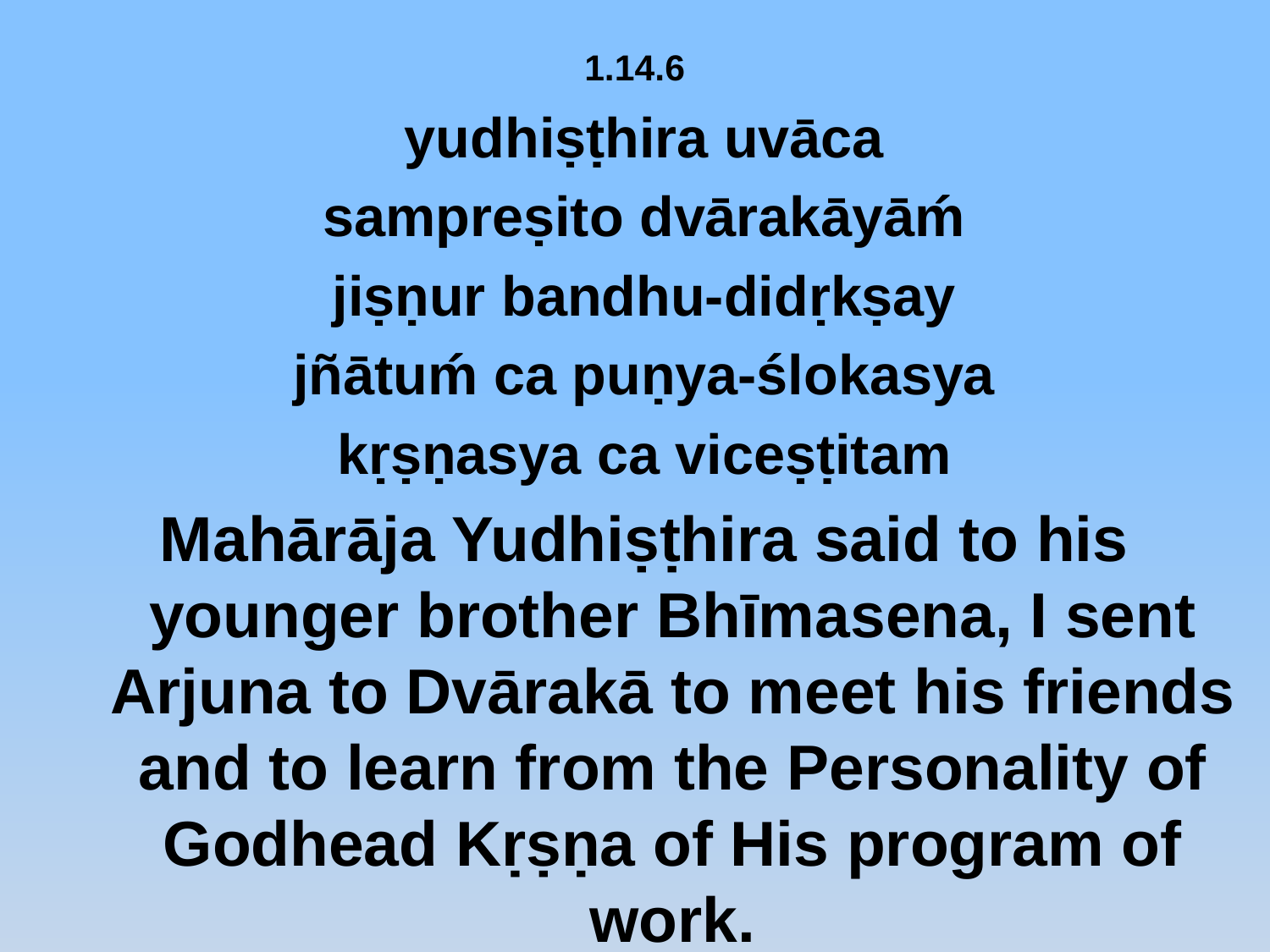

# 1.14.6
yudhiṣṭhira uvāca
sampreṣito dvārakāyāḿ
jiṣṇur bandhu-didṛkṣay
jñātuḿ ca puṇya-ślokasya
kṛṣṇasya ca viceṣṭitam
Mahārāja Yudhiṣṭhira said to his younger brother Bhīmasena, I sent Arjuna to Dvārakā to meet his friends and to learn from the Personality of Godhead Kṛṣṇa of His program of work.